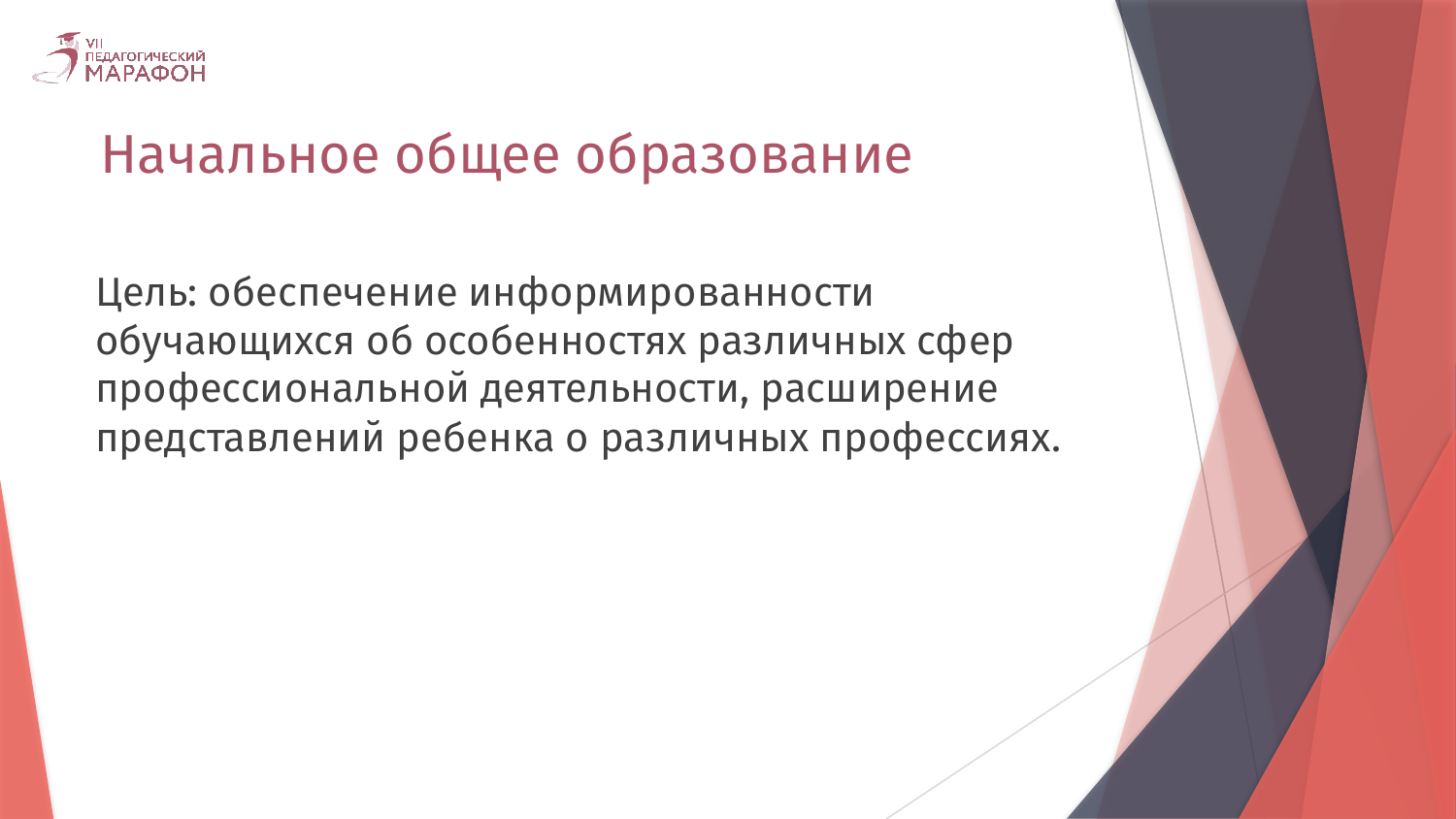

# Начальное общее образование
Цель: обеспечение информированности обучающихся об особенностях различных сфер профессиональной деятельности, расширение представлений ребенка о различных профессиях.